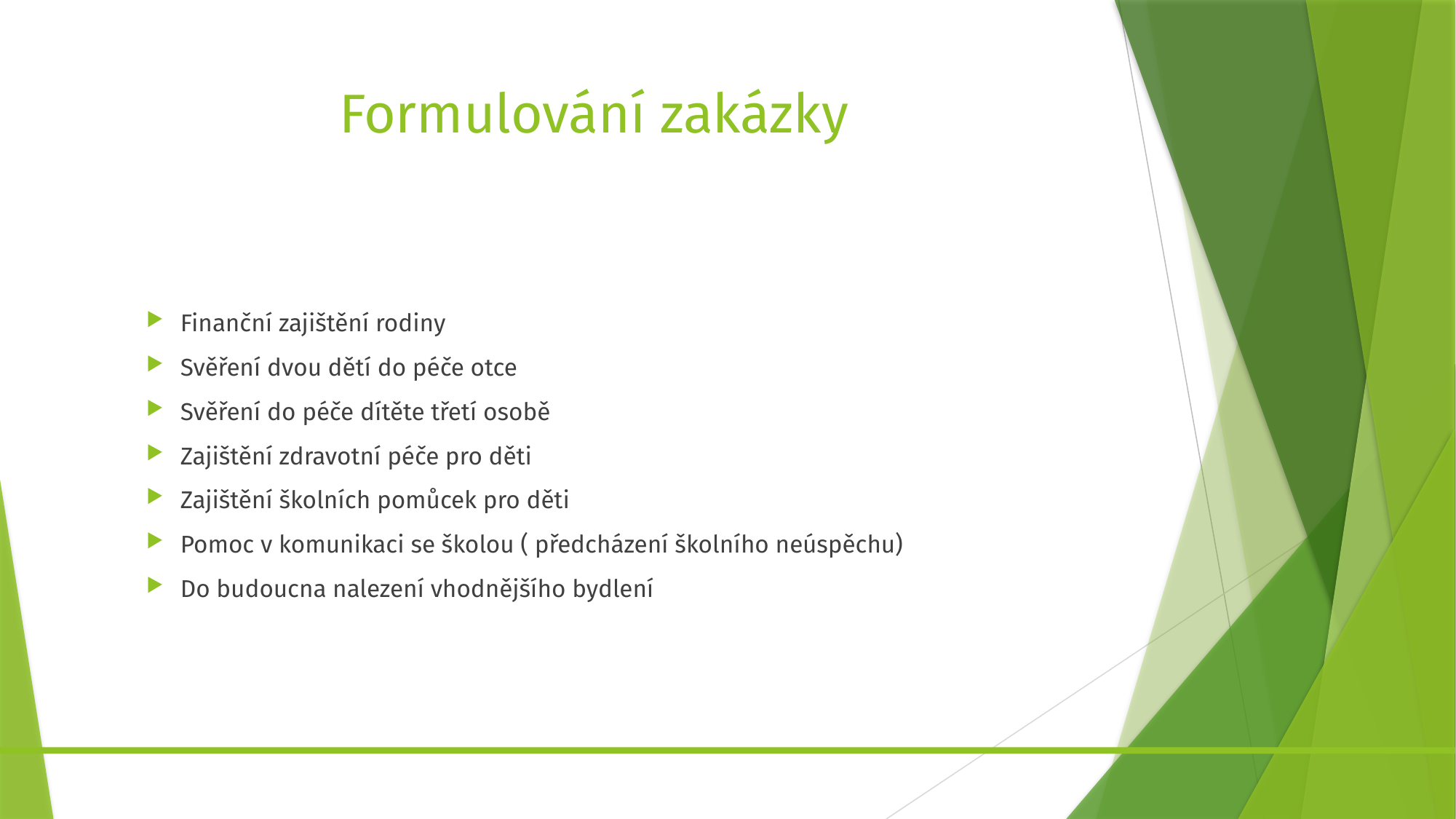

# Formulování zakázky

Finanční zajištění rodiny
Svěření dvou dětí do péče otce
Svěření do péče dítěte třetí osobě
Zajištění zdravotní péče pro děti
Zajištění školních pomůcek pro děti
Pomoc v komunikaci se školou ( předcházení školního neúspěchu)
Do budoucna nalezení vhodnějšího bydlení